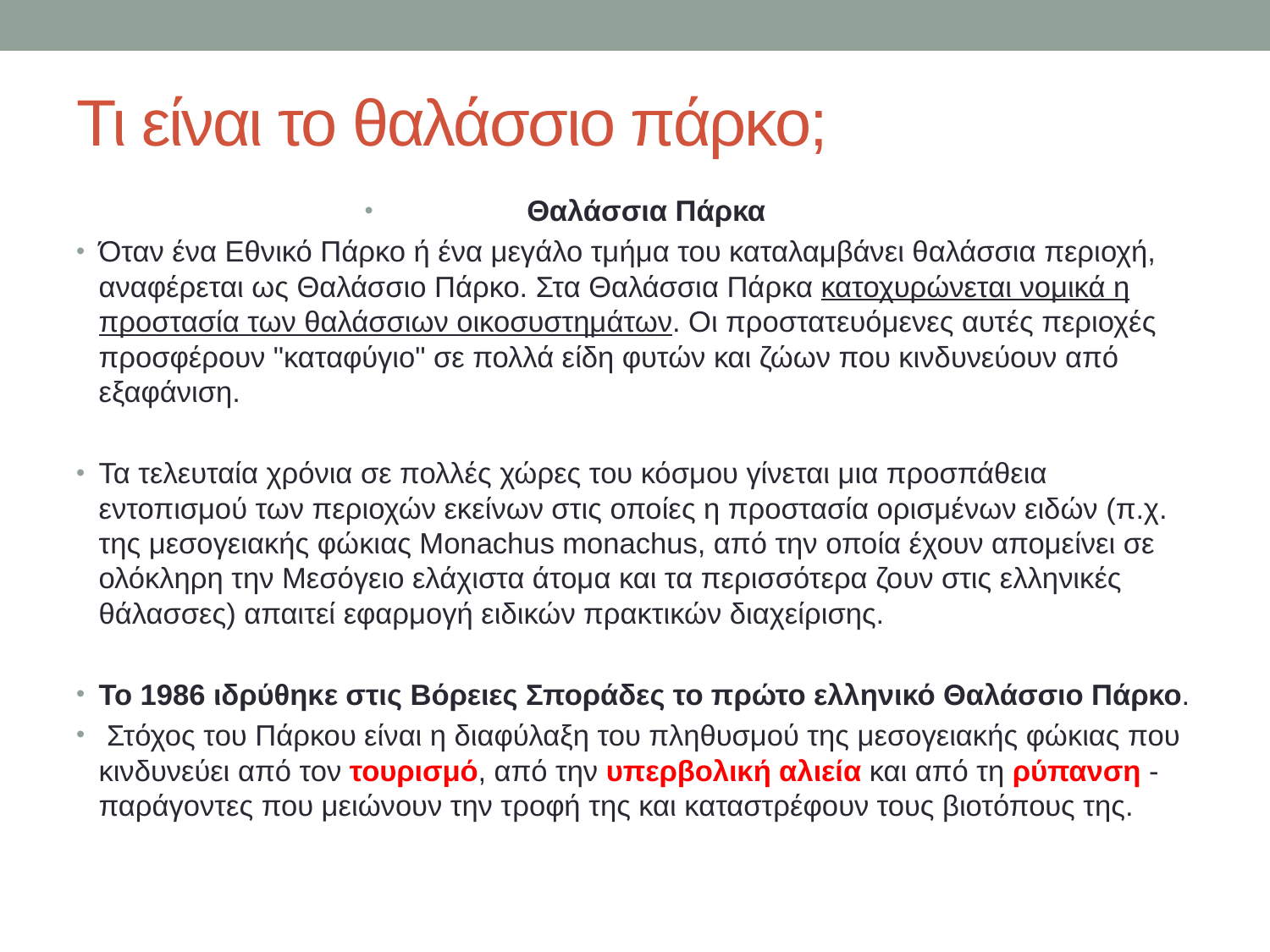

# Τι είναι το θαλάσσιο πάρκο;
Θαλάσσια Πάρκα
Όταν ένα Εθνικό Πάρκο ή ένα μεγάλο τμήμα του καταλαμβάνει θαλάσσια περιοχή, αναφέρεται ως Θαλάσσιο Πάρκο. Στα Θαλάσσια Πάρκα κατοχυρώνεται νομικά η προστασία των θαλάσσιων οικοσυστημάτων. Οι προστατευόμενες αυτές περιοχές προσφέρουν "καταφύγιο" σε πολλά είδη φυτών και ζώων που κινδυνεύουν από εξαφάνιση.

Τα τελευταία χρόνια σε πολλές χώρες του κόσμου γίνεται μια προσπάθεια εντοπισμού των περιοχών εκείνων στις οποίες η προστασία ορισμένων ειδών (π.χ. της μεσογειακής φώκιας Monachus monachus, από την οποία έχουν απομείνει σε ολόκληρη την Μεσόγειο ελάχιστα άτομα και τα περισσότερα ζουν στις ελληνικές θάλασσες) απαιτεί εφαρμογή ειδικών πρακτικών διαχείρισης.

Το 1986 ιδρύθηκε στις Βόρειες Σποράδες το πρώτο ελληνικό Θαλάσσιο Πάρκο.
 Στόχος του Πάρκου είναι η διαφύλαξη του πληθυσμού της μεσογειακής φώκιας που κινδυνεύει από τον τουρισμό, από την υπερβολική αλιεία και από τη ρύπανση - παράγοντες που μειώνουν την τροφή της και καταστρέφουν τους βιοτόπους της.